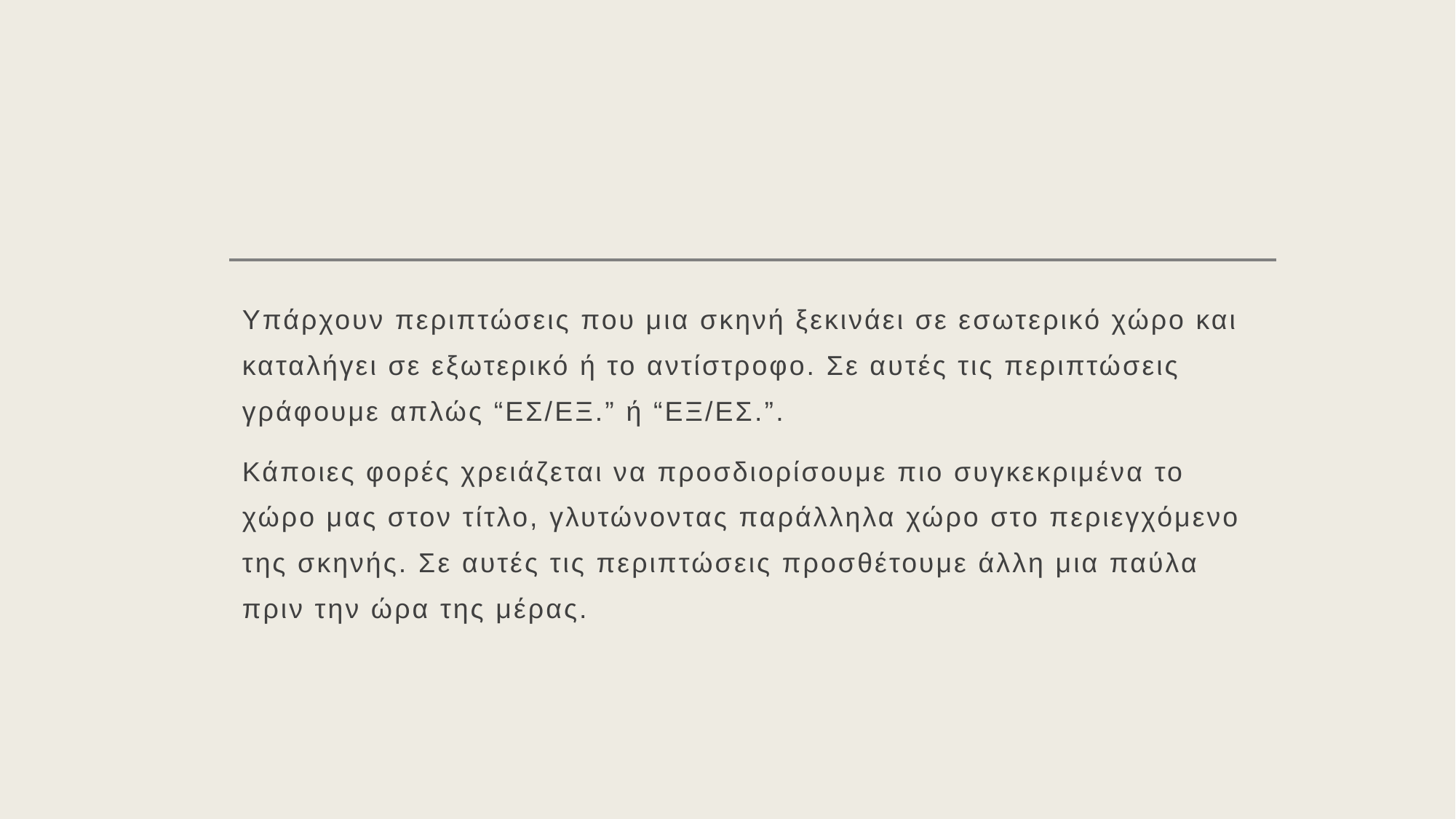

#
Υπάρχουν περιπτώσεις που μια σκηνή ξεκινάει σε εσωτερικό χώρο και καταλήγει σε εξωτερικό ή το αντίστροφο. Σε αυτές τις περιπτώσεις γράφουμε απλώς “ΕΣ/ΕΞ.” ή “ΕΞ/ΕΣ.”.
Κάποιες φορές χρειάζεται να προσδιορίσουμε πιο συγκεκριμένα το χώρο μας στον τίτλο, γλυτώνοντας παράλληλα χώρο στο περιεγχόμενο της σκηνής. Σε αυτές τις περιπτώσεις προσθέτουμε άλλη μια παύλα πριν την ώρα της μέρας.